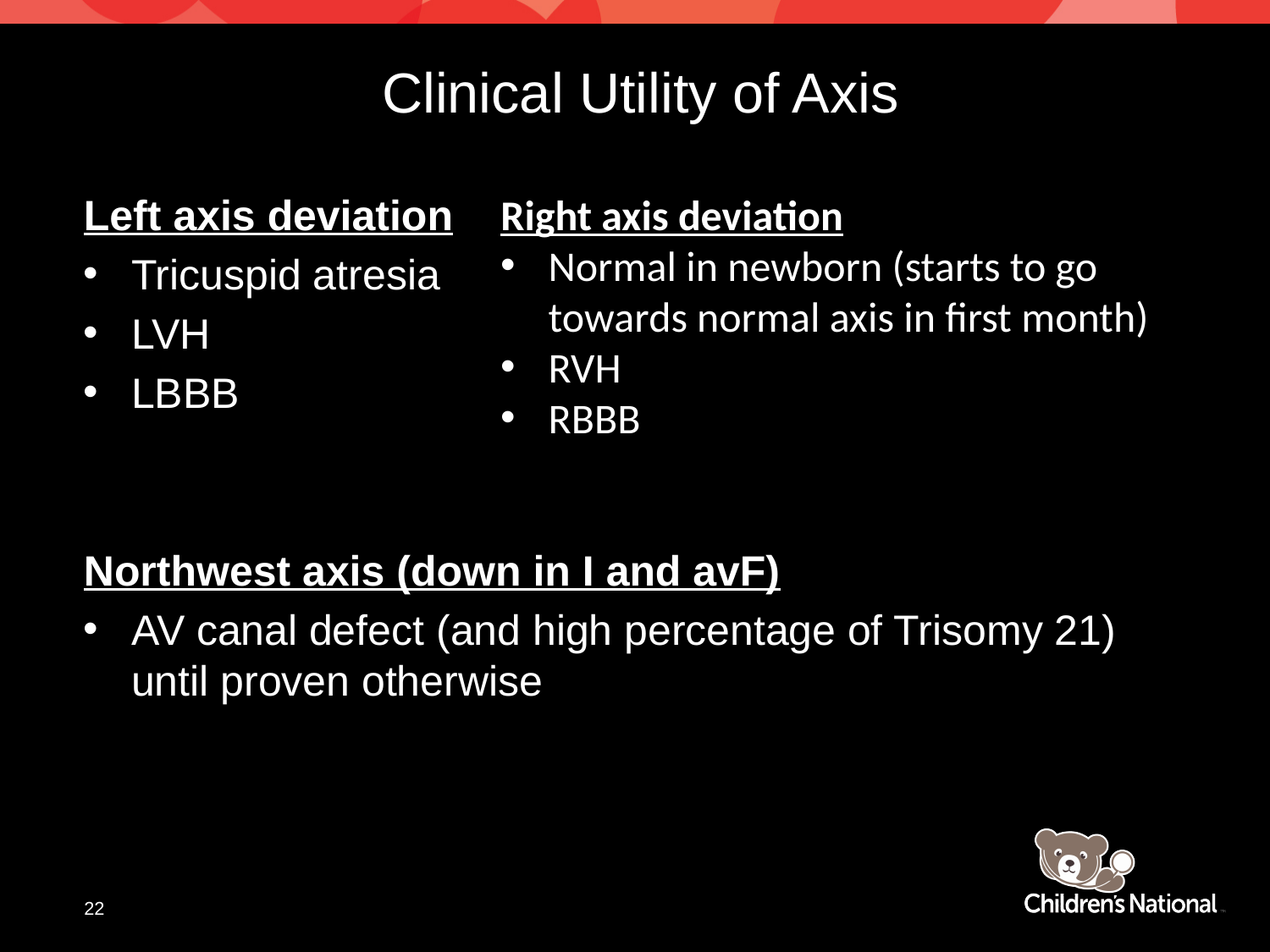

# Clinical Utility of Axis
Right axis deviation
Normal in newborn (starts to go towards normal axis in first month)
RVH
RBBB

Left axis deviation
Tricuspid atresia
LVH
LBBB

Northwest axis (down in I and avF)
AV canal defect (and high percentage of Trisomy 21) until proven otherwise
22